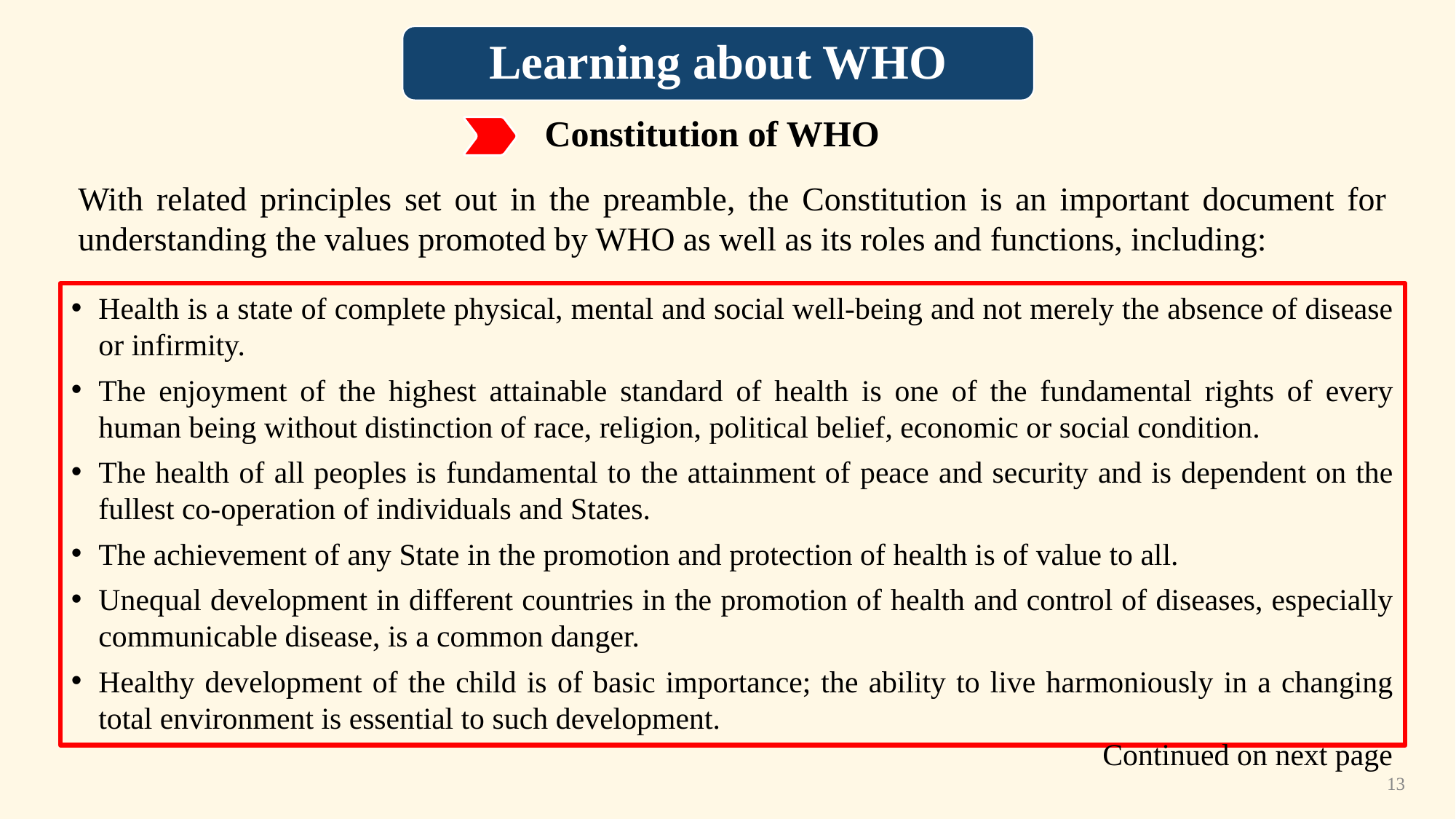

Learning about WHO
Constitution of WHO

With related principles set out in the preamble, the Constitution is an important document for understanding the values promoted by WHO as well as its roles and functions, including:
Health is a state of complete physical, mental and social well-being and not merely the absence of disease or infirmity.
The enjoyment of the highest attainable standard of health is one of the fundamental rights of every human being without distinction of race, religion, political belief, economic or social condition.
The health of all peoples is fundamental to the attainment of peace and security and is dependent on the fullest co-operation of individuals and States.
The achievement of any State in the promotion and protection of health is of value to all.
Unequal development in different countries in the promotion of health and control of diseases, especially communicable disease, is a common danger.
Healthy development of the child is of basic importance; the ability to live harmoniously in a changing total environment is essential to such development.
                                                                                                                                       Continued on next page